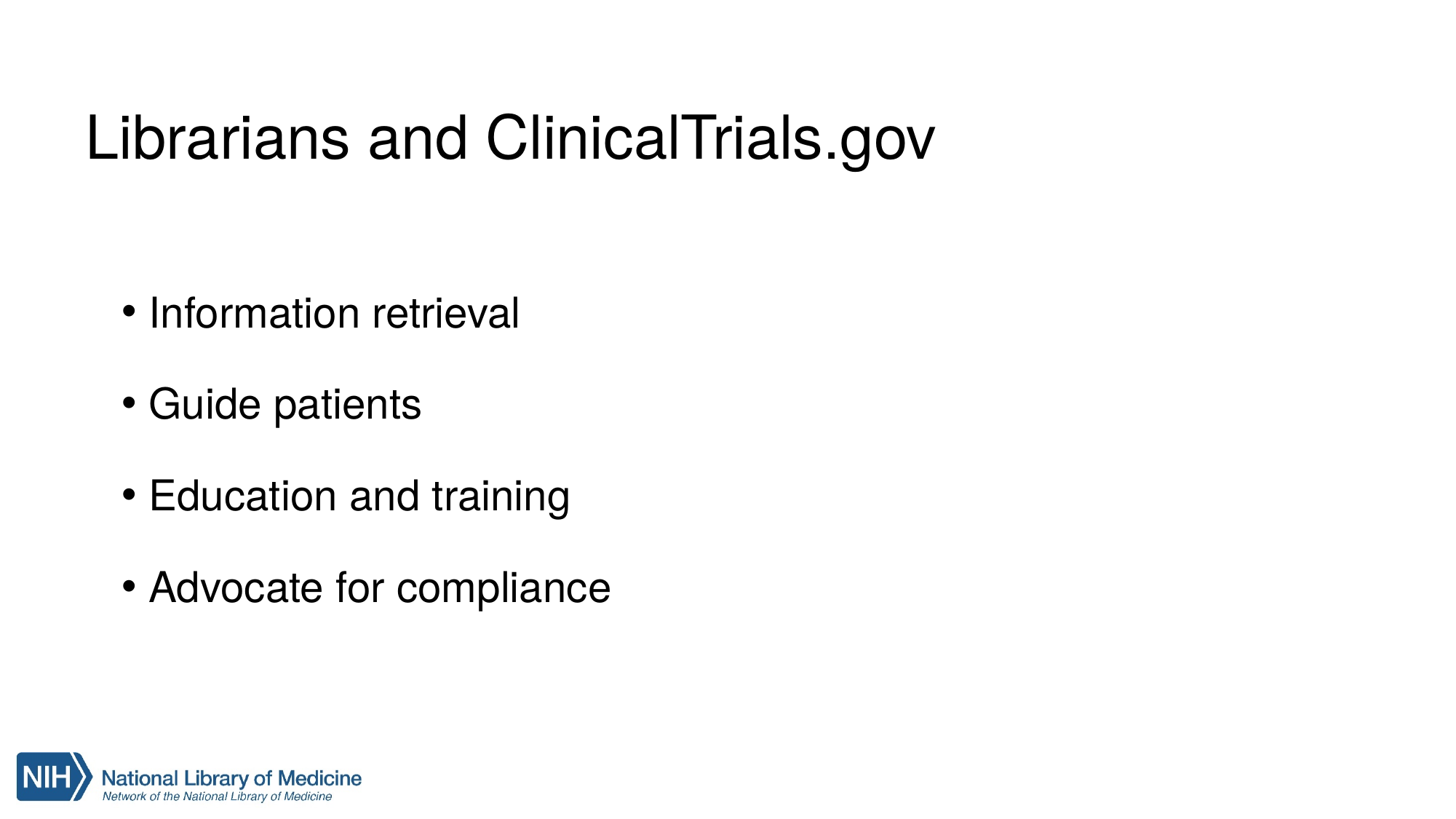

# Librarians and ClinicalTrials.gov
Information retrieval
Guide patients
Education and training
Advocate for compliance